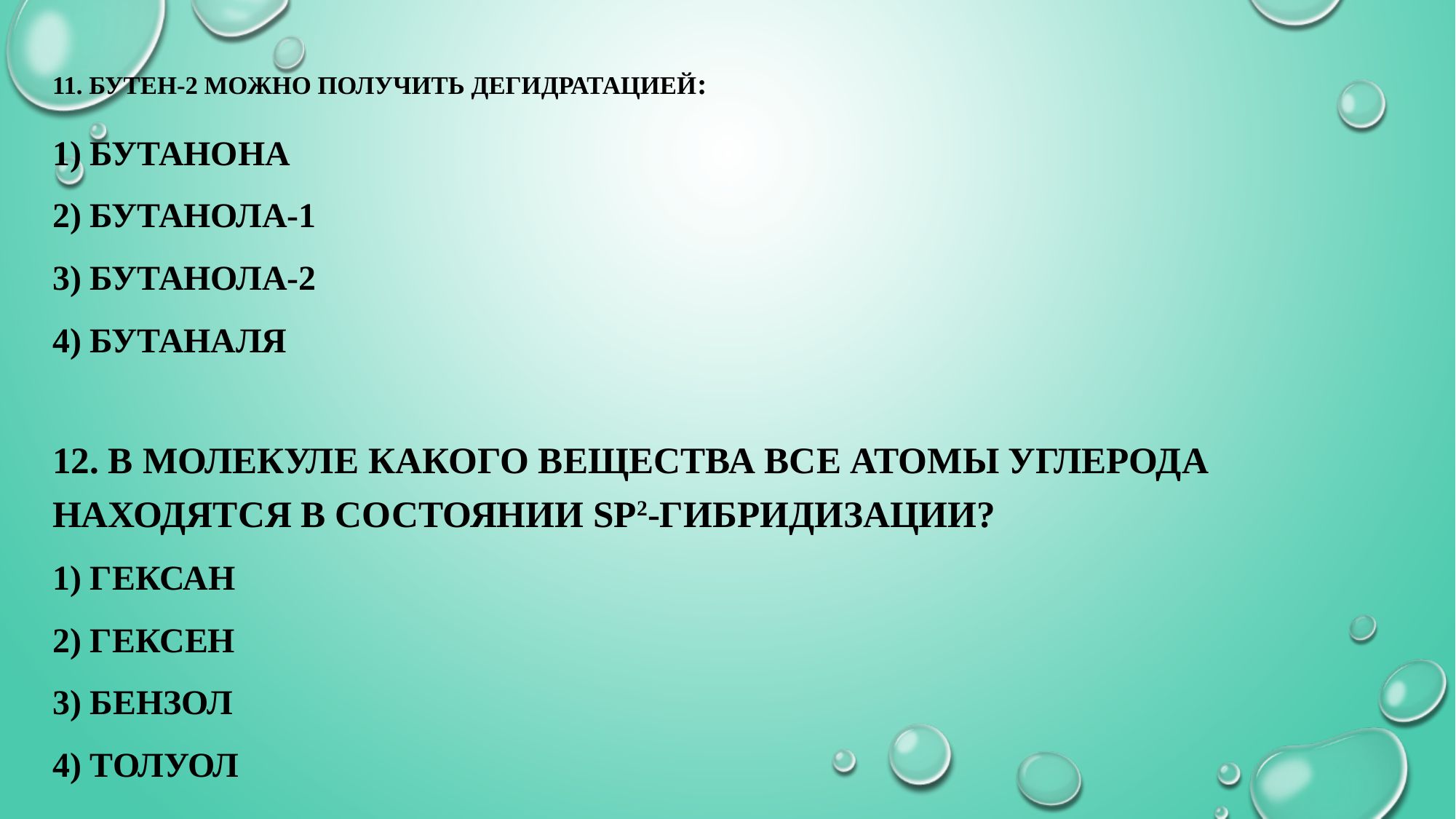

# 11. Бутен-2 можно получить дегидратацией:
1) бутанона
2) бутанола-1
3) бутанола-2
4) Бутаналя

12. В молекуле какого вещества все атомы углерода находятся в состоянии sр2-гибридизации?
1) гексан
2) гексен
3) бензол
4) толуол